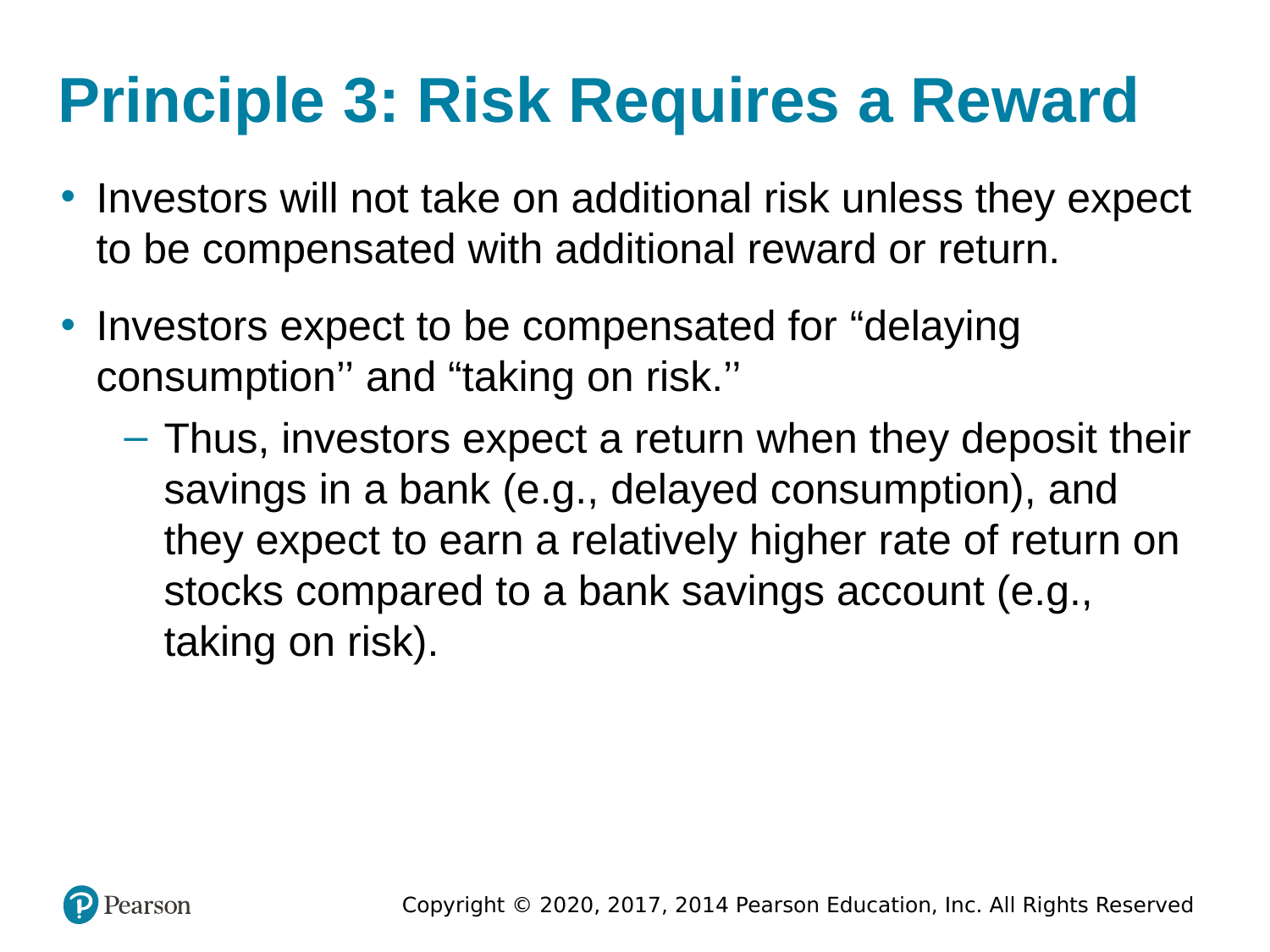

# Principle 3: Risk Requires a Reward
Investors will not take on additional risk unless they expect to be compensated with additional reward or return.
Investors expect to be compensated for “delaying consumption’’ and “taking on risk.’’
Thus, investors expect a return when they deposit their savings in a bank (e.g., delayed consumption), and they expect to earn a relatively higher rate of return on stocks compared to a bank savings account (e.g., taking on risk).